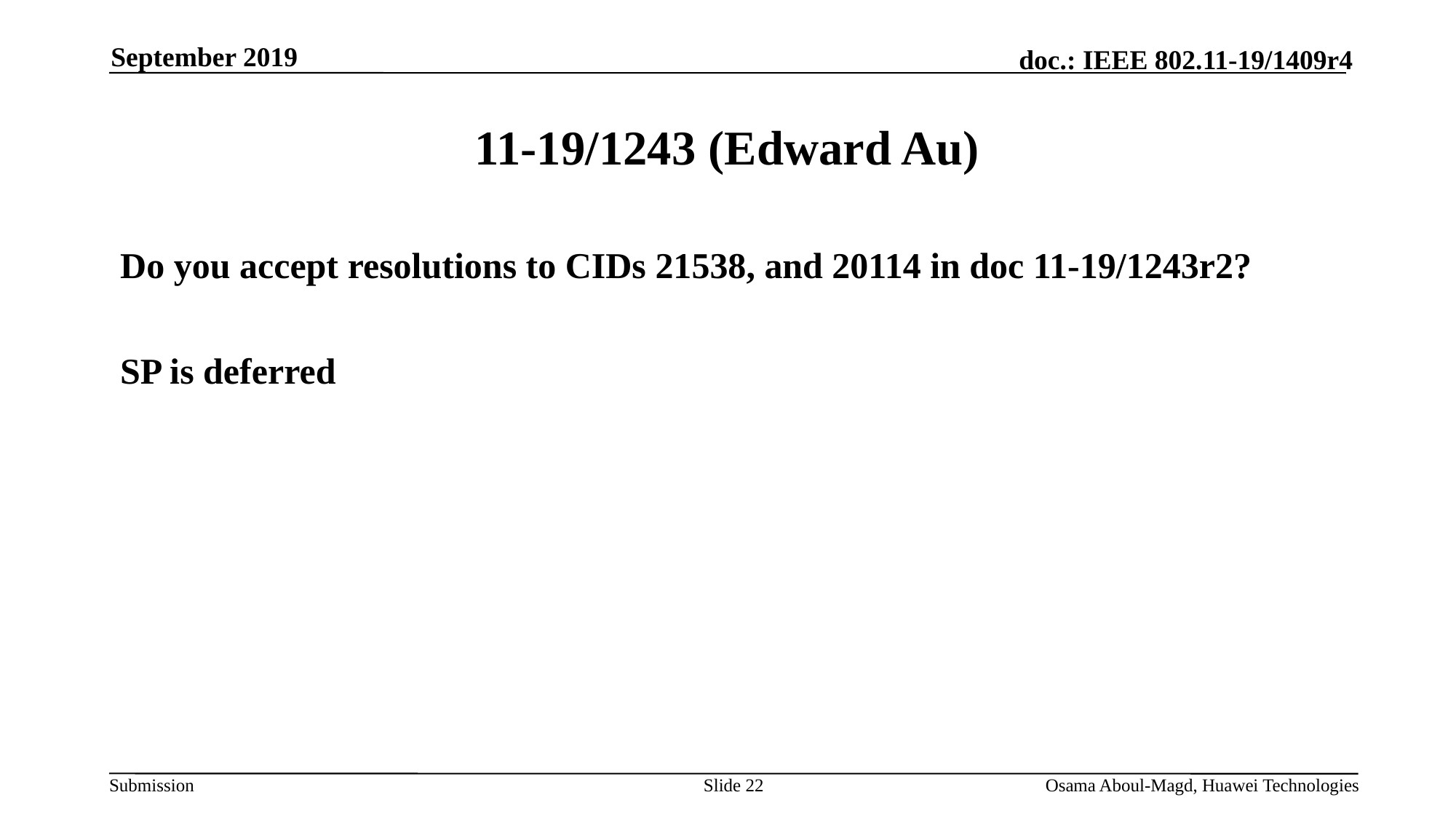

September 2019
# 11-19/1243 (Edward Au)
Do you accept resolutions to CIDs 21538, and 20114 in doc 11-19/1243r2?

SP is deferred

Slide 22
Osama Aboul-Magd, Huawei Technologies